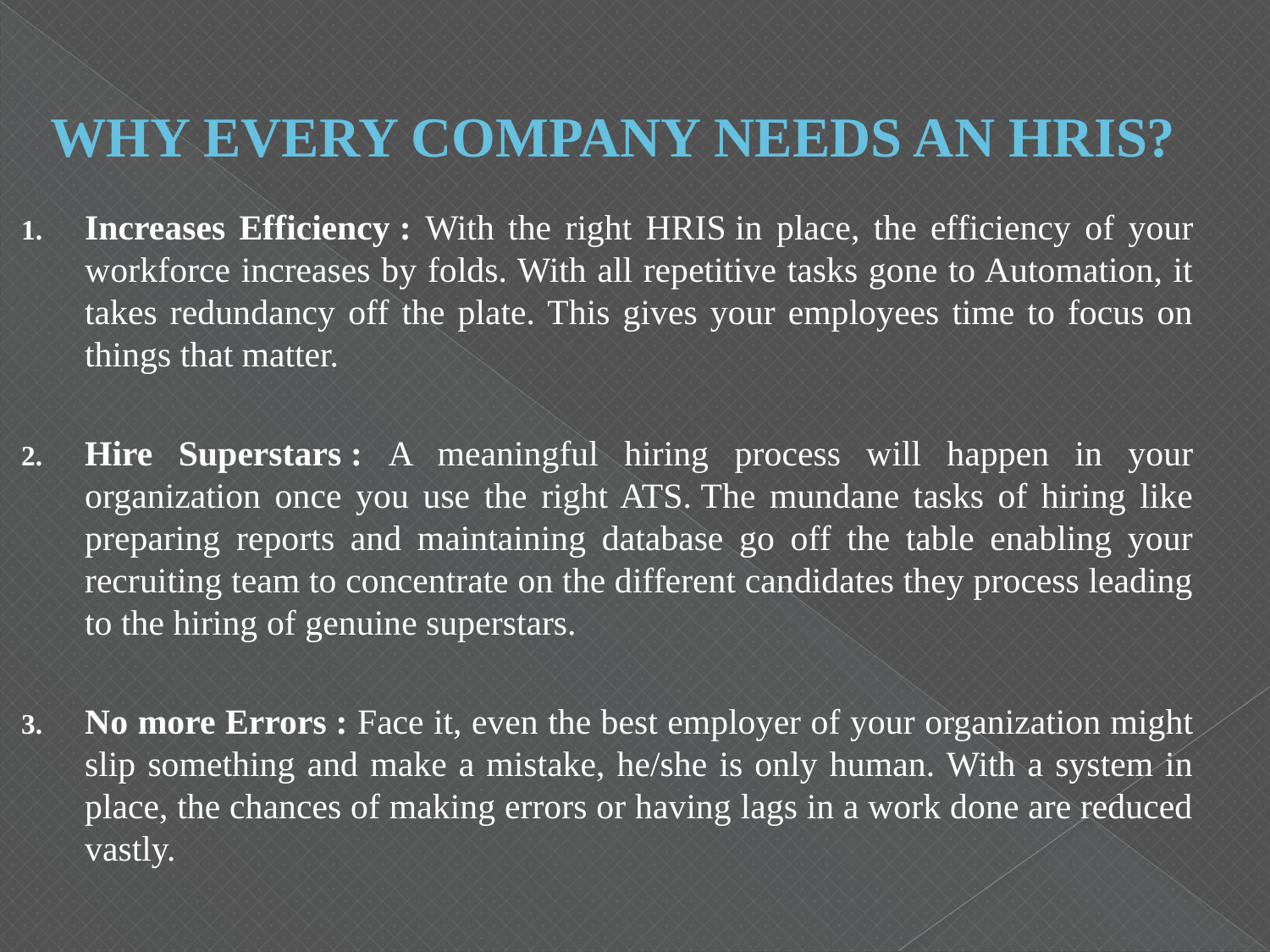

# WHY EVERY COMPANY NEEDS AN HRIS?
Increases Efficiency : With the right HRIS in place, the efficiency of your workforce increases by folds. With all repetitive tasks gone to Automation, it takes redundancy off the plate. This gives your employees time to focus on things that matter.

Hire Superstars : A meaningful hiring process will happen in your organization once you use the right ATS. The mundane tasks of hiring like preparing reports and maintaining database go off the table enabling your recruiting team to concentrate on the different candidates they process leading to the hiring of genuine superstars.

No more Errors : Face it, even the best employer of your organization might slip something and make a mistake, he/she is only human. With a system in place, the chances of making errors or having lags in a work done are reduced vastly.